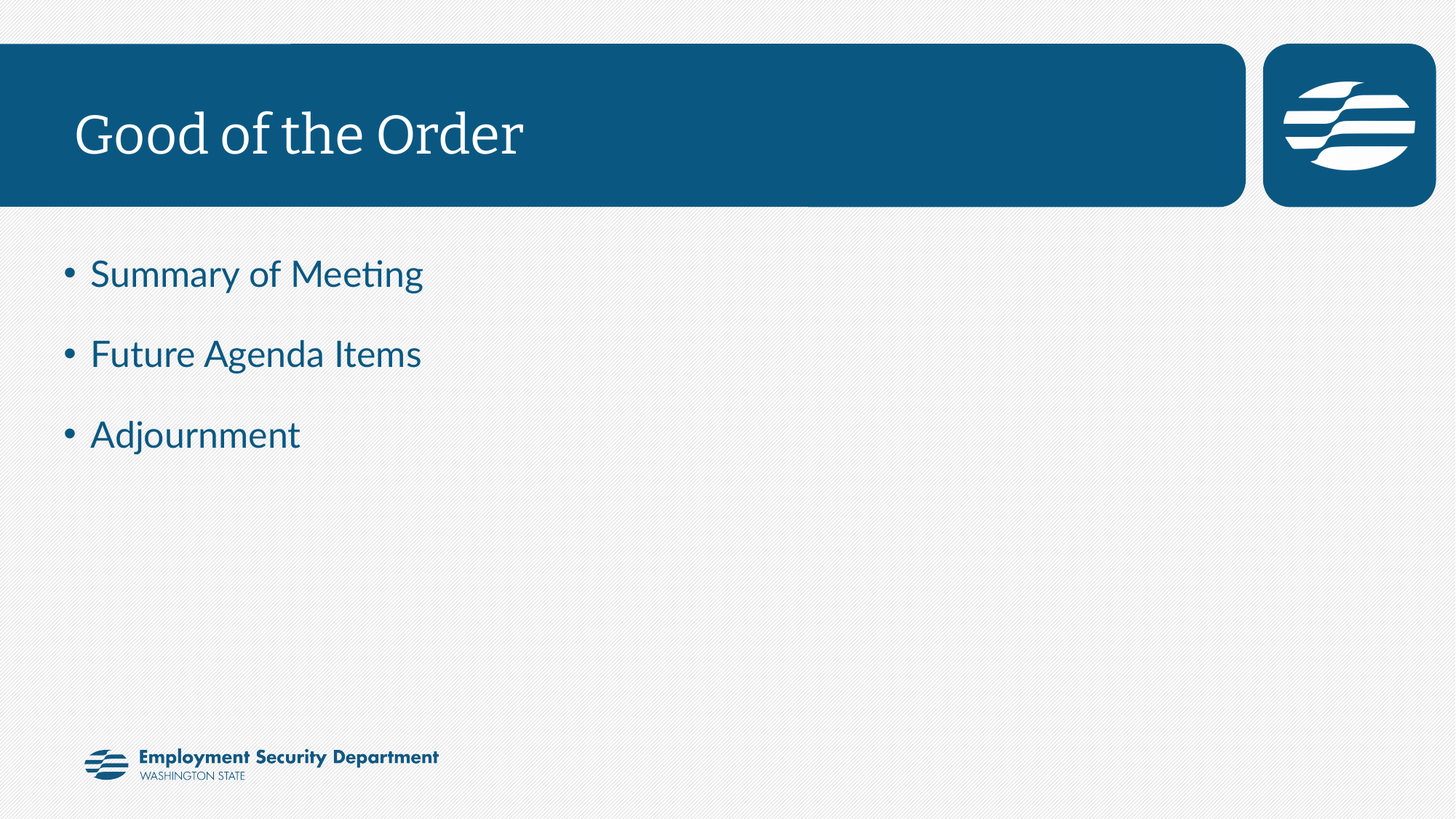

# Good of the Order
Summary of Meeting
Future Agenda Items
Adjournment